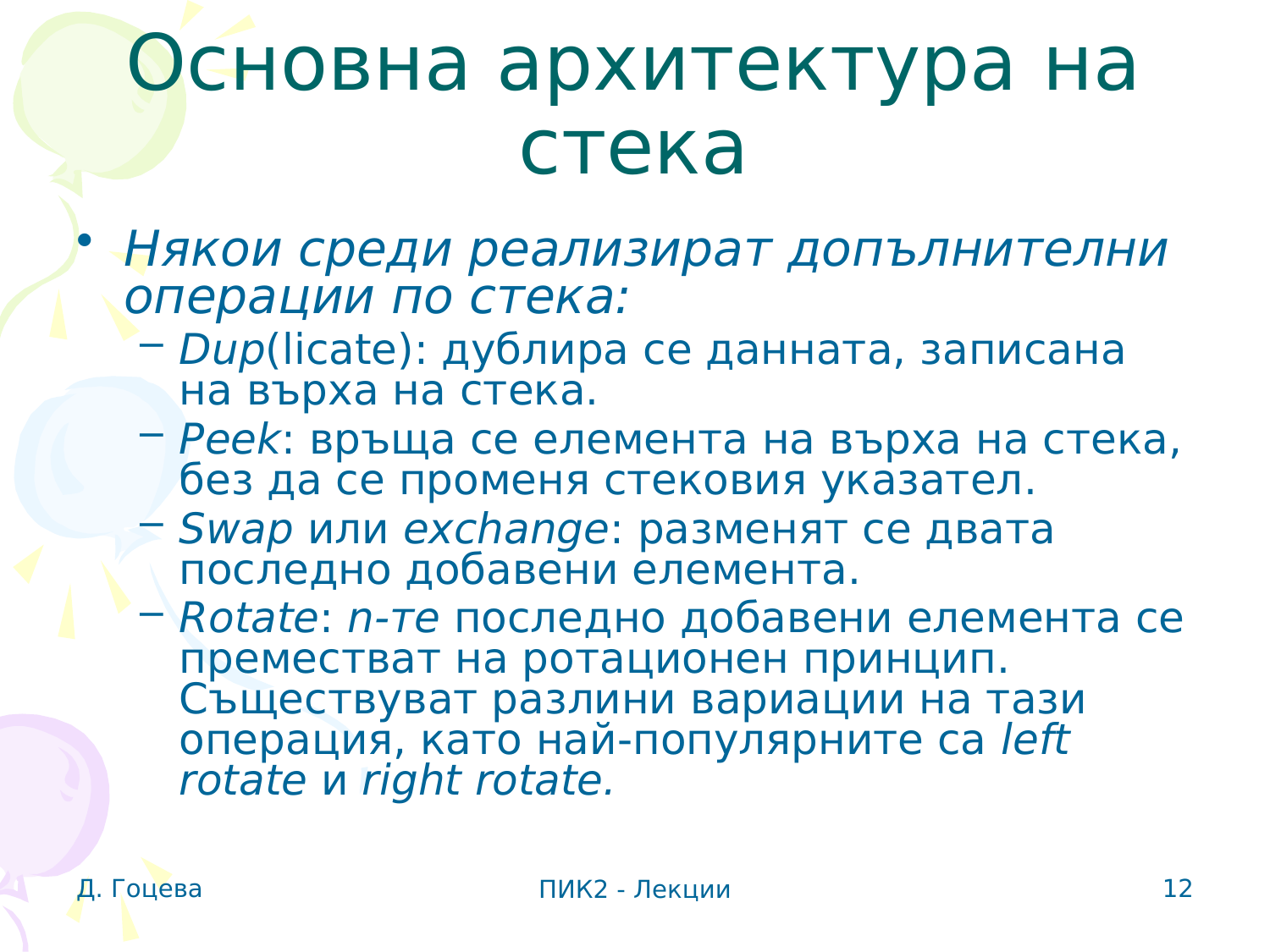

# Основна архитектура на стека
Някои среди реализират допълнителни операции по стека:
Dup(licate): дублира се данната, записана на върха на стека.
Peek: връща се елемента на върха на стека, без да се променя стековия указател.
Swap или exchange: разменят се двата последно добавени елемента.
Rotate: n-те последно добавени елемента се преместват на ротационен принцип. Съществуват разлини вариации на тази операция, като най-популярните са left rotate и right rotate.
Д. Гоцева
12
ПИК2 - Лекции